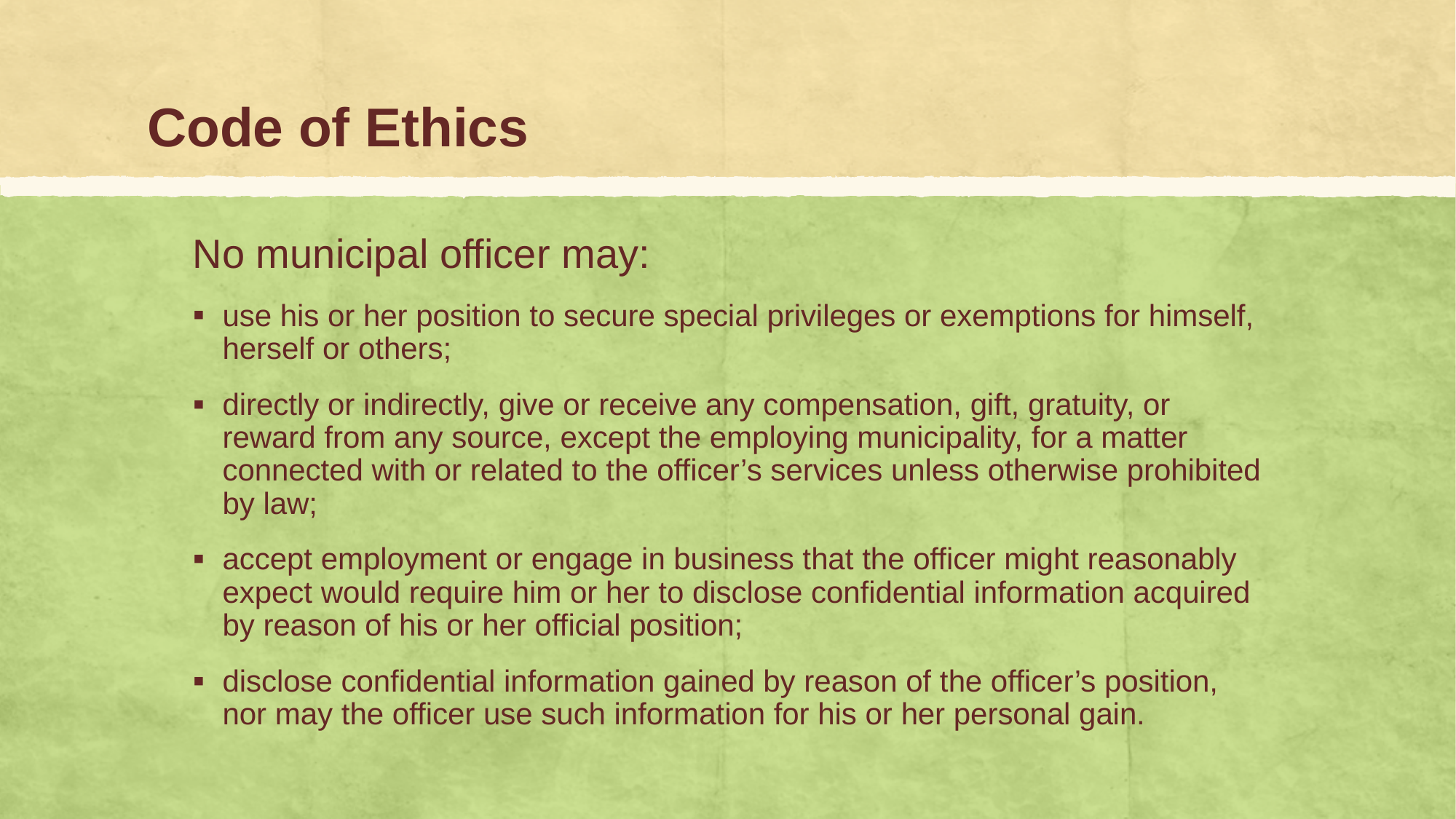

# Code of Ethics
No municipal officer may:
use his or her position to secure special privileges or exemptions for himself, herself or others;
directly or indirectly, give or receive any compensation, gift, gratuity, or reward from any source, except the employing municipality, for a matter connected with or related to the officer’s services unless otherwise prohibited by law;
accept employment or engage in business that the officer might reasonably expect would require him or her to disclose confidential information acquired by reason of his or her official position;
disclose confidential information gained by reason of the officer’s position, nor may the officer use such information for his or her personal gain.